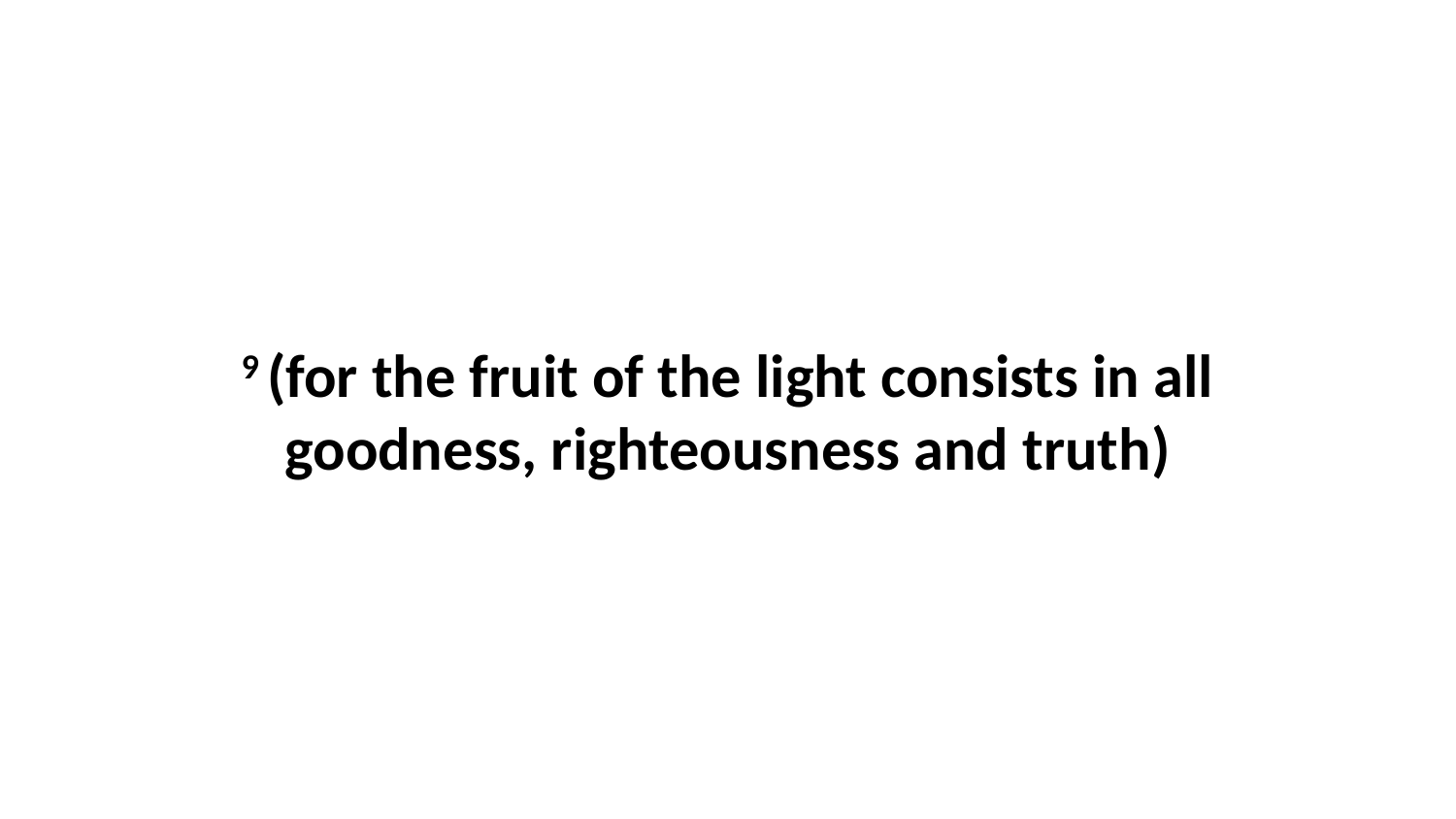

9 (for the fruit of the light consists in all goodness, righteousness and truth)